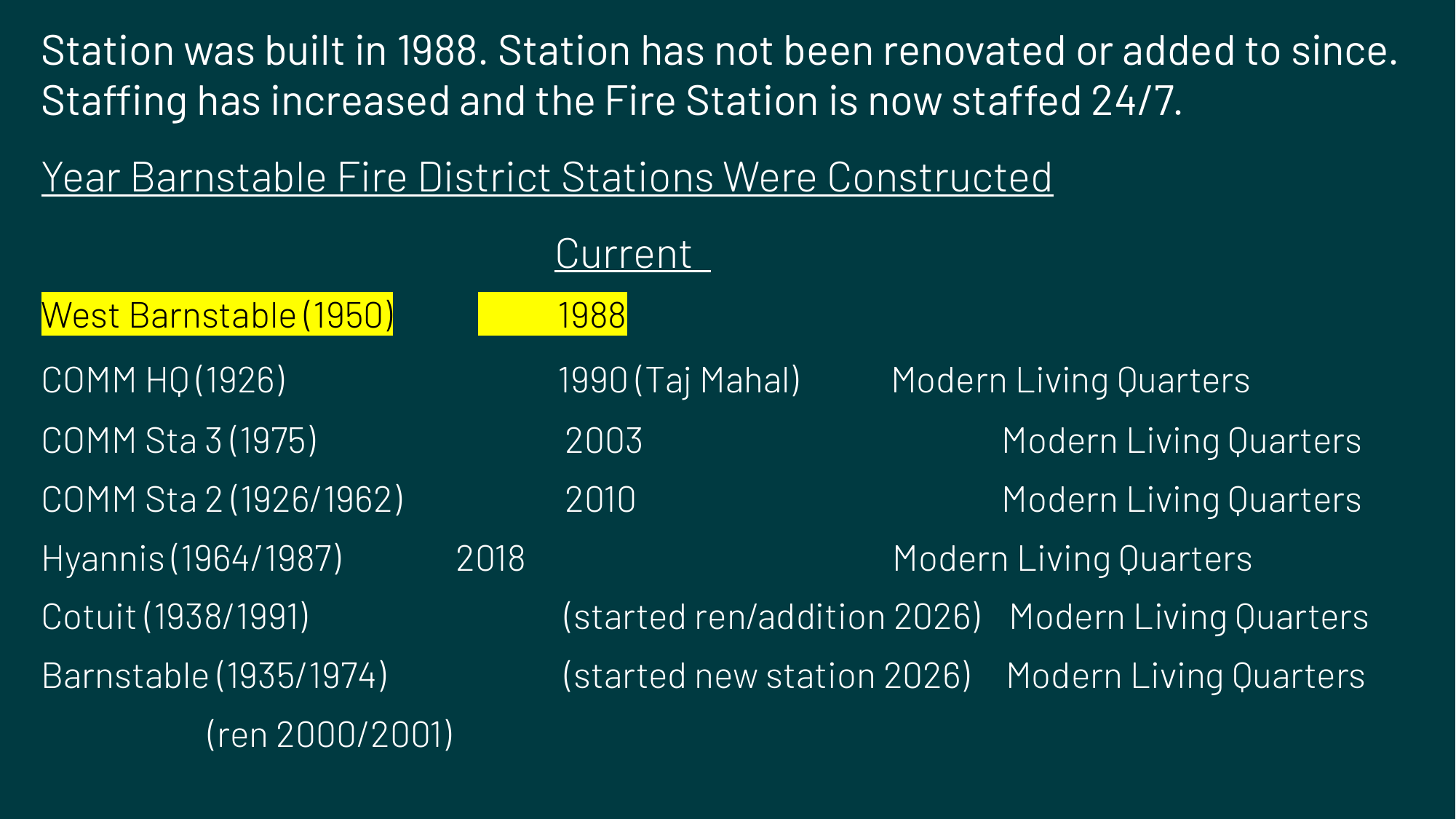

Station was built in 1988. Station has not been renovated or added to since.
Staffing has increased and the Fire Station is now staffed 24/7.
Year Barnstable Fire District Stations Were Constructed
				         Current
West Barnstable (1950)	           1988
COMM HQ (1926)	                          1990 (Taj Mahal)	          Modern Living Quarters
COMM Sta 3 (1975)		            2003			            Modern Living Quarters
COMM Sta 2 (1926/1962)	            2010			            Modern Living Quarters
Hyannis (1964/1987)	            2018			            Modern Living Quarters
Cotuit (1938/1991)		            (started ren/addition 2026)    Modern Living Quarters
Barnstable (1935/1974) 	            (started new station 2026)      Modern Living Quarters
                       (ren 2000/2001)